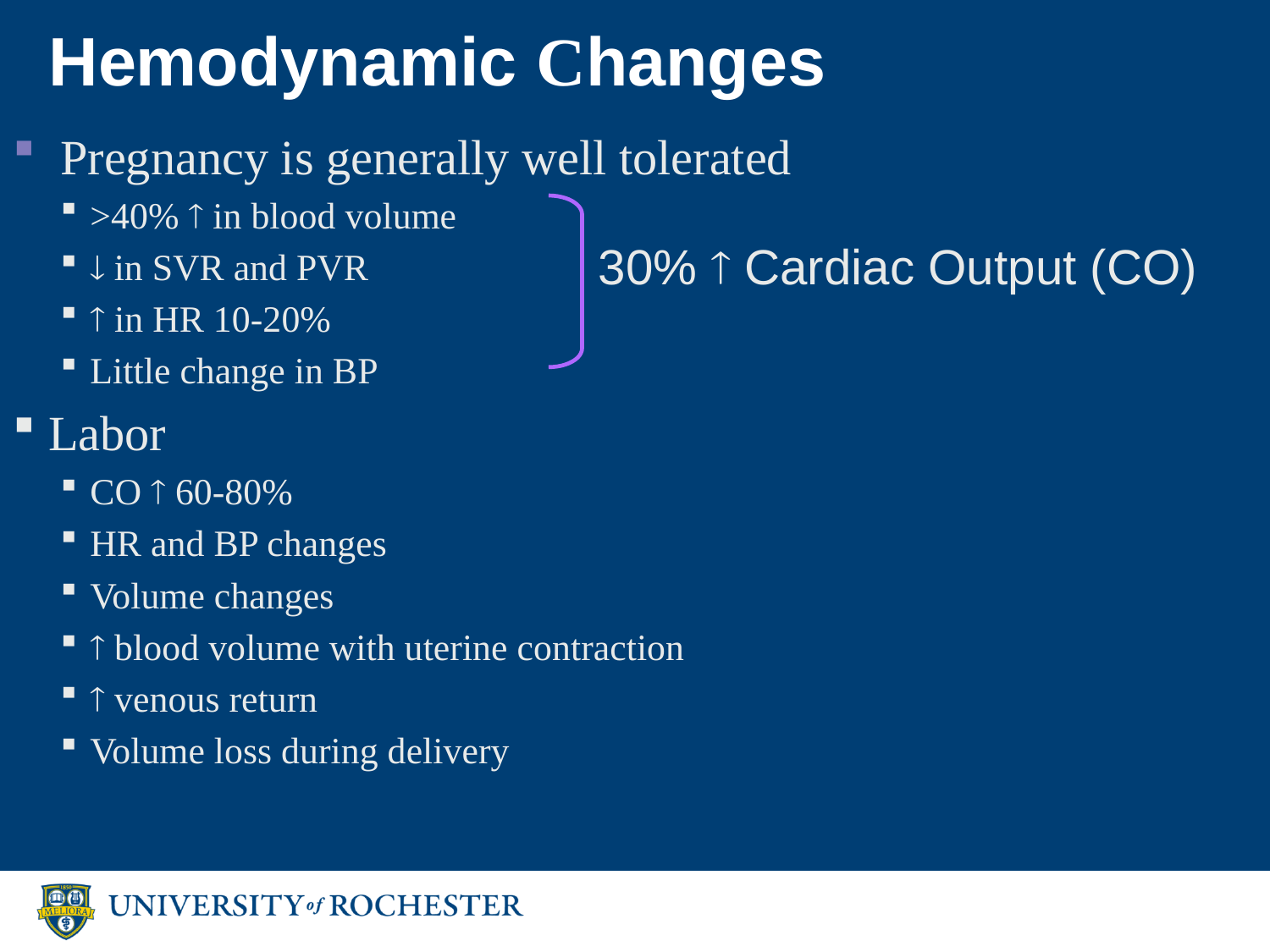

# Hemodynamic Changes
Pregnancy is generally well tolerated
>40% ↑ in blood volume
↓ in SVR and PVR
↑ in HR 10-20%
Little change in BP
Labor
CO ↑ 60-80%
HR and BP changes
Volume changes
↑ blood volume with uterine contraction
↑ venous return
Volume loss during delivery

30% ↑ Cardiac Output (CO)